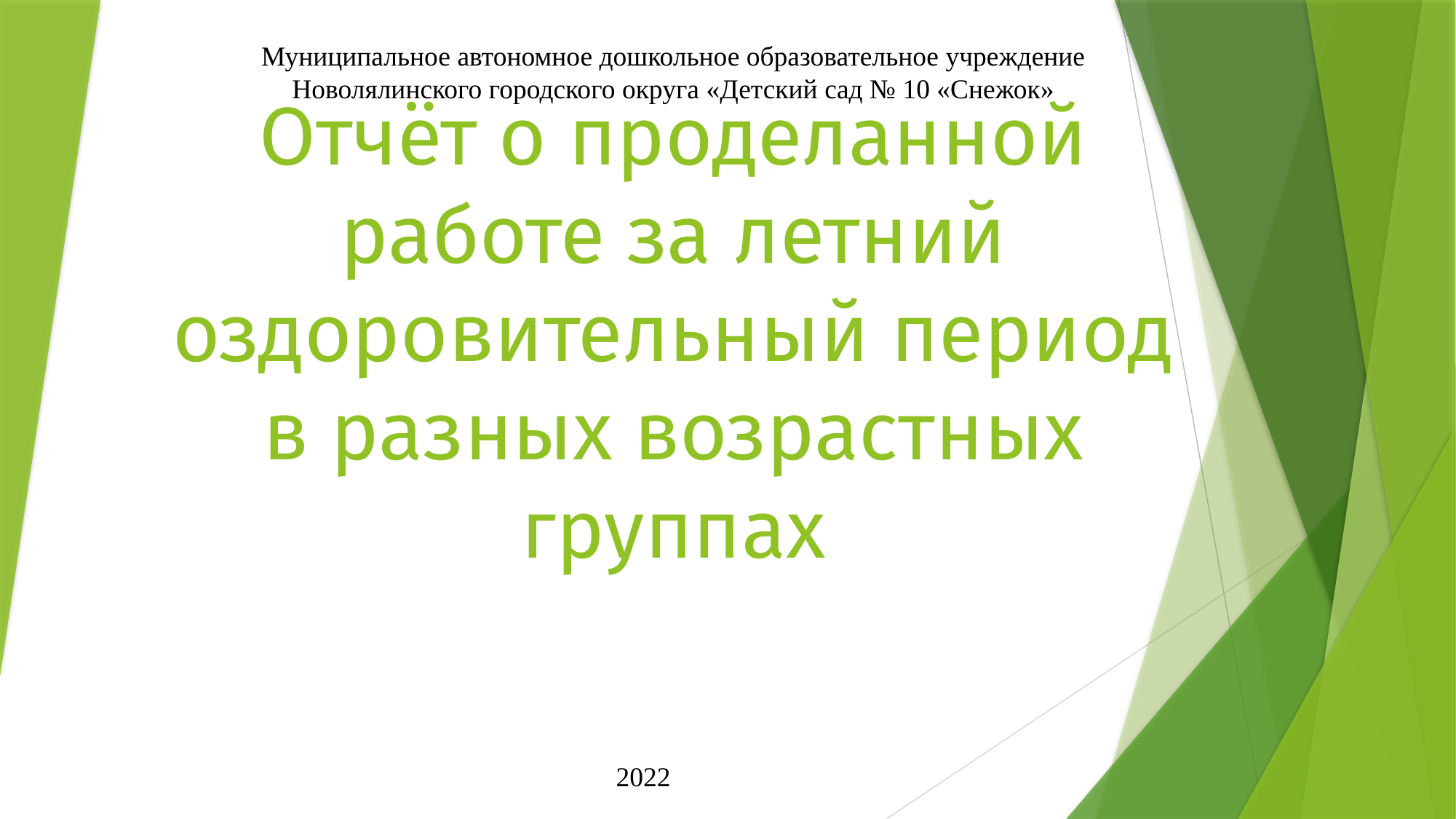

Муниципальное автономное дошкольное образовательное учреждение Новолялинского городского округа «Детский сад № 10 «Снежок»
# Отчёт о проделанной работе за летний оздоровительный период в разных возрастных группах
2022